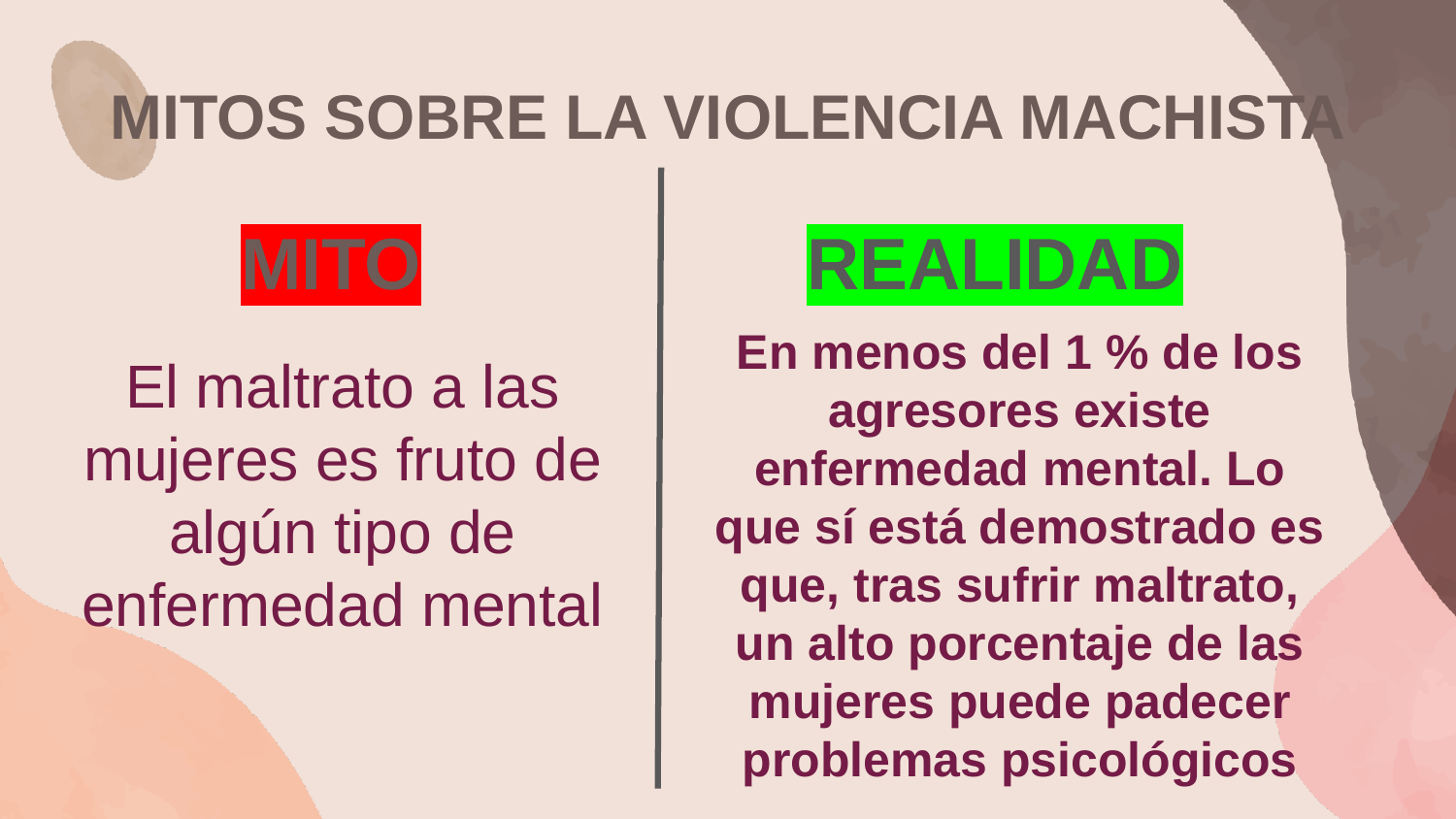

MITOS SOBRE LA VIOLENCIA MACHISTA
MITO
REALIDAD
En menos del 1 % de los agresores existe enfermedad mental. Lo que sí está demostrado es que, tras sufrir maltrato, un alto porcentaje de las mujeres puede padecer problemas psicológicos
El maltrato a las mujeres es fruto de algún tipo de enfermedad mental